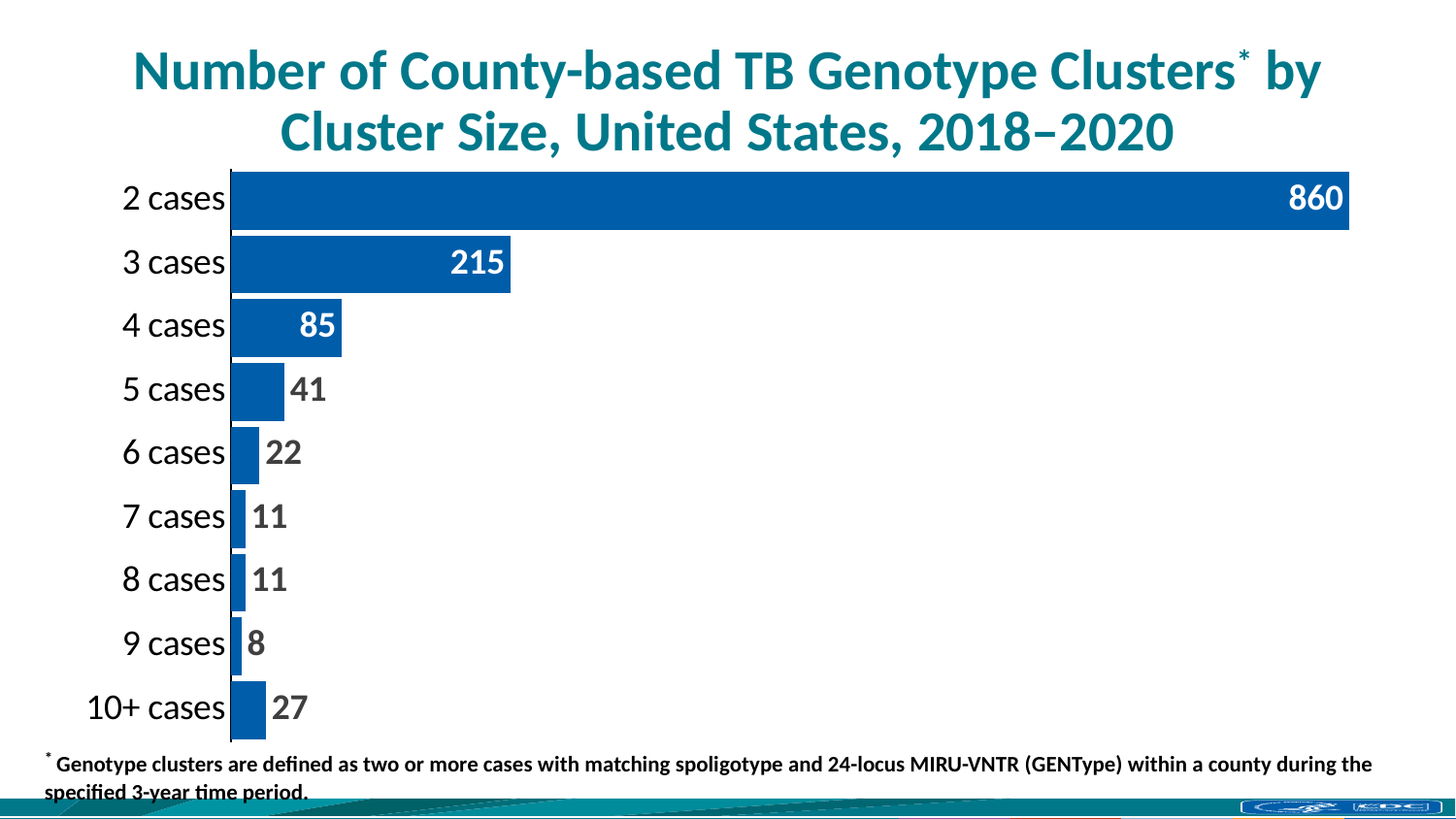

# Number of County-based TB Genotype Clusters* by Cluster Size, United States, 2018–2020

### Chart

| Category | Number of clusters |
|---|---|
| 2 cases | 860.0 |
| 3 cases | 215.0 |
| 4 cases | 85.0 |
| 5 cases | 41.0 |
| 6 cases | 22.0 |
| 7 cases | 11.0 |
| 8 cases | 11.0 |
| 9 cases | 8.0 |
| 10+ cases | 27.0 |
* Genotype clusters are defined as two or more cases with matching spoligotype and 24-locus MIRU-VNTR (GENType) within a county during the specified 3-year time period.